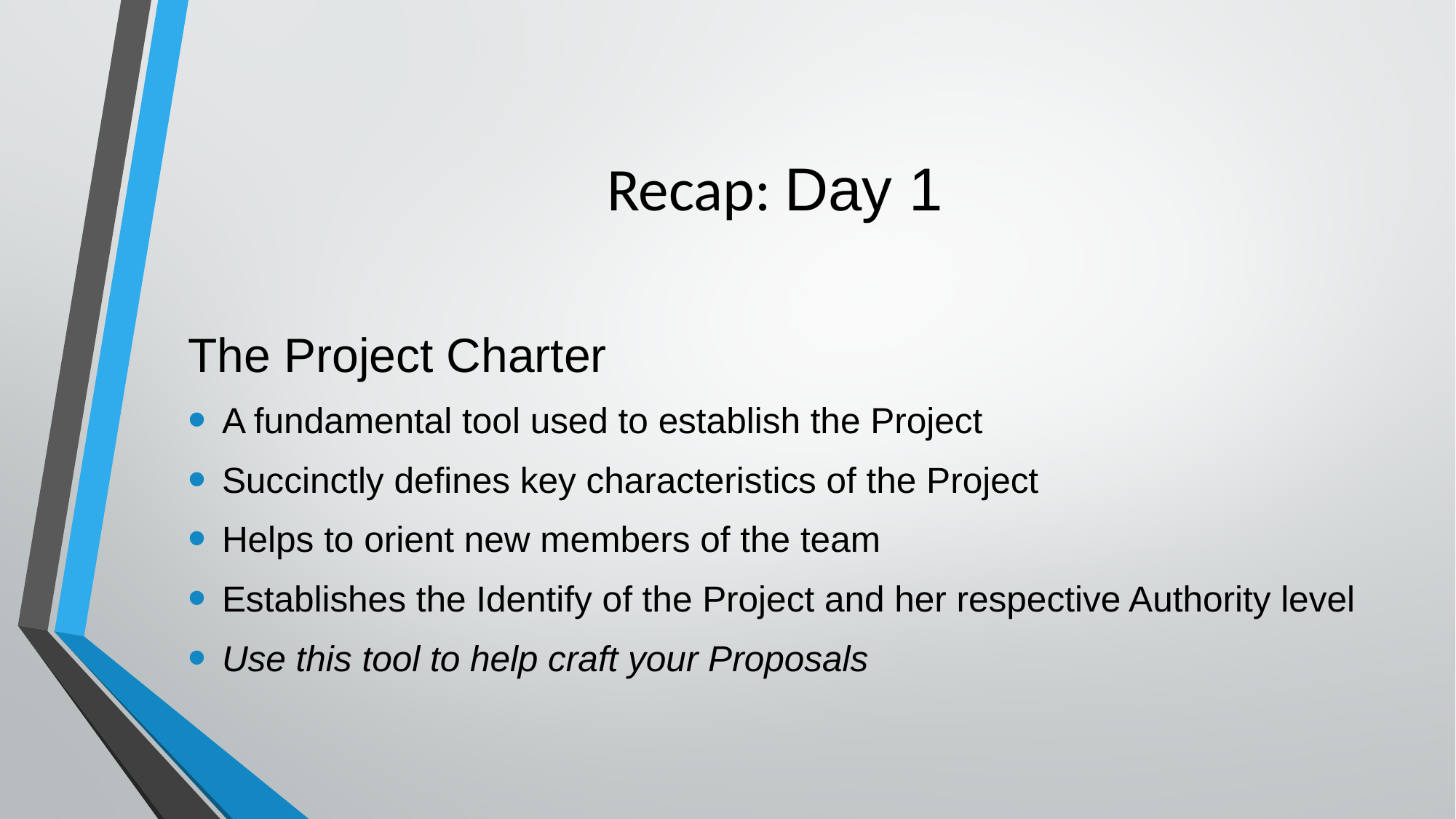

# Recap: Day 1
The Project Charter
A fundamental tool used to establish the Project
Succinctly defines key characteristics of the Project
Helps to orient new members of the team
Establishes the Identify of the Project and her respective Authority level
Use this tool to help craft your Proposals